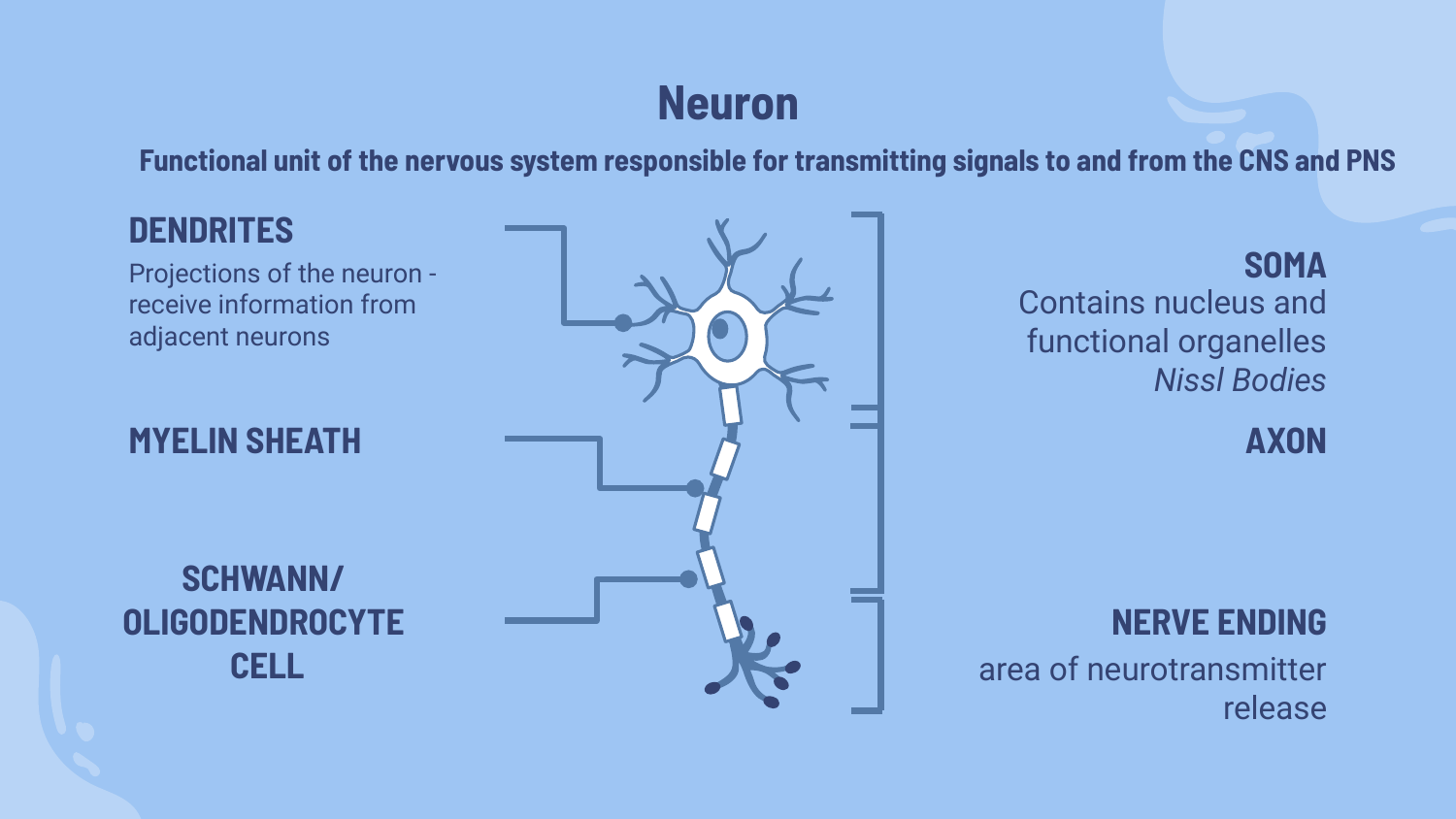

# Neuron
Functional unit of the nervous system responsible for transmitting signals to and from the CNS and PNS

DENDRITES
Projections of the neuron - receive information from adjacent neurons

SOMA
Contains nucleus and functional organelles
Nissl Bodies

AXON

MYELIN SHEATH

SCHWANN/
OLIGODENDROCYTE
 CELL

NERVE ENDING
area of neurotransmitter release